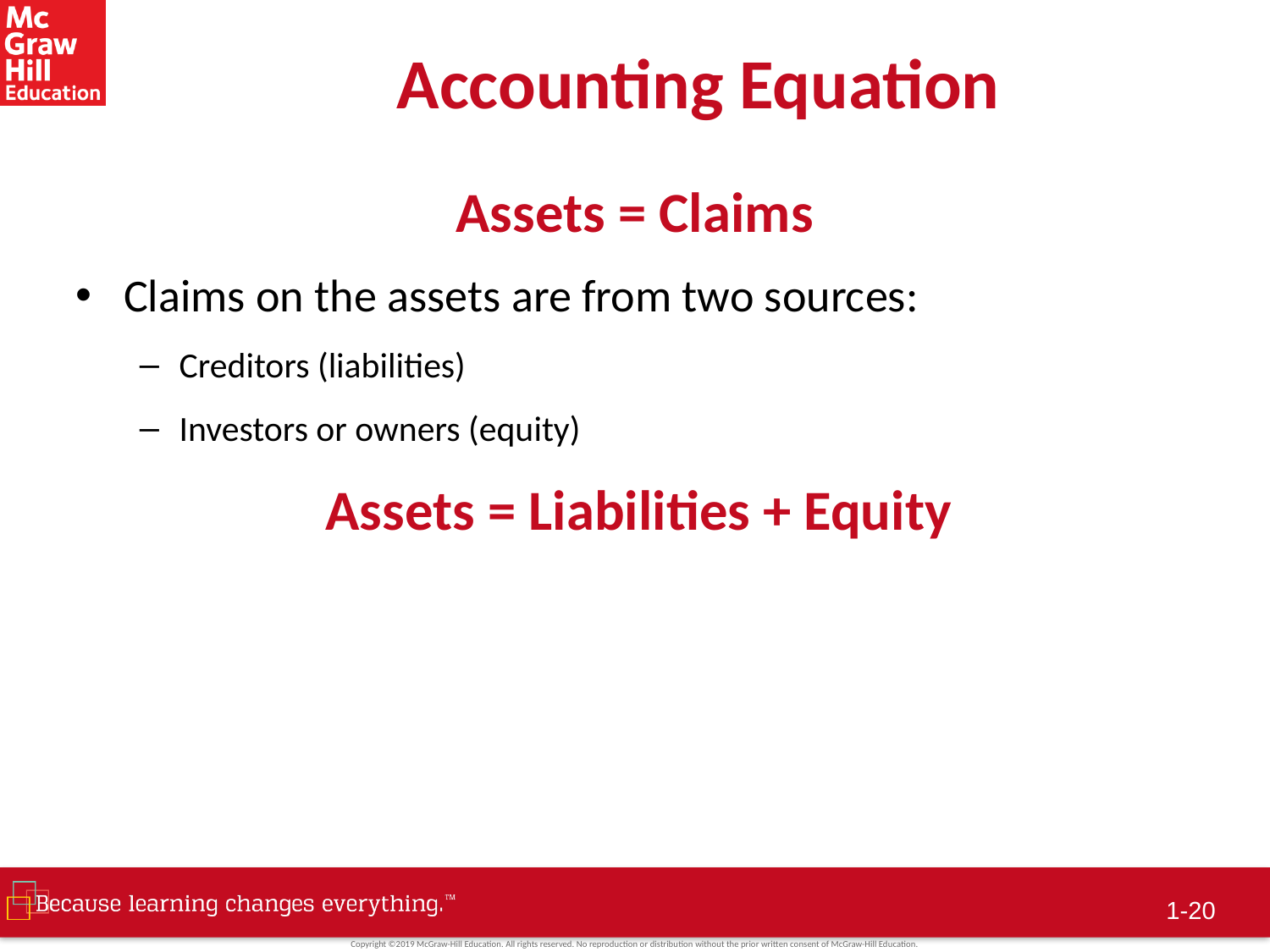

# Accounting Equation
Assets = Claims
Claims on the assets are from two sources:
Creditors (liabilities)
Investors or owners (equity)
Assets = Liabilities + Equity

1-20